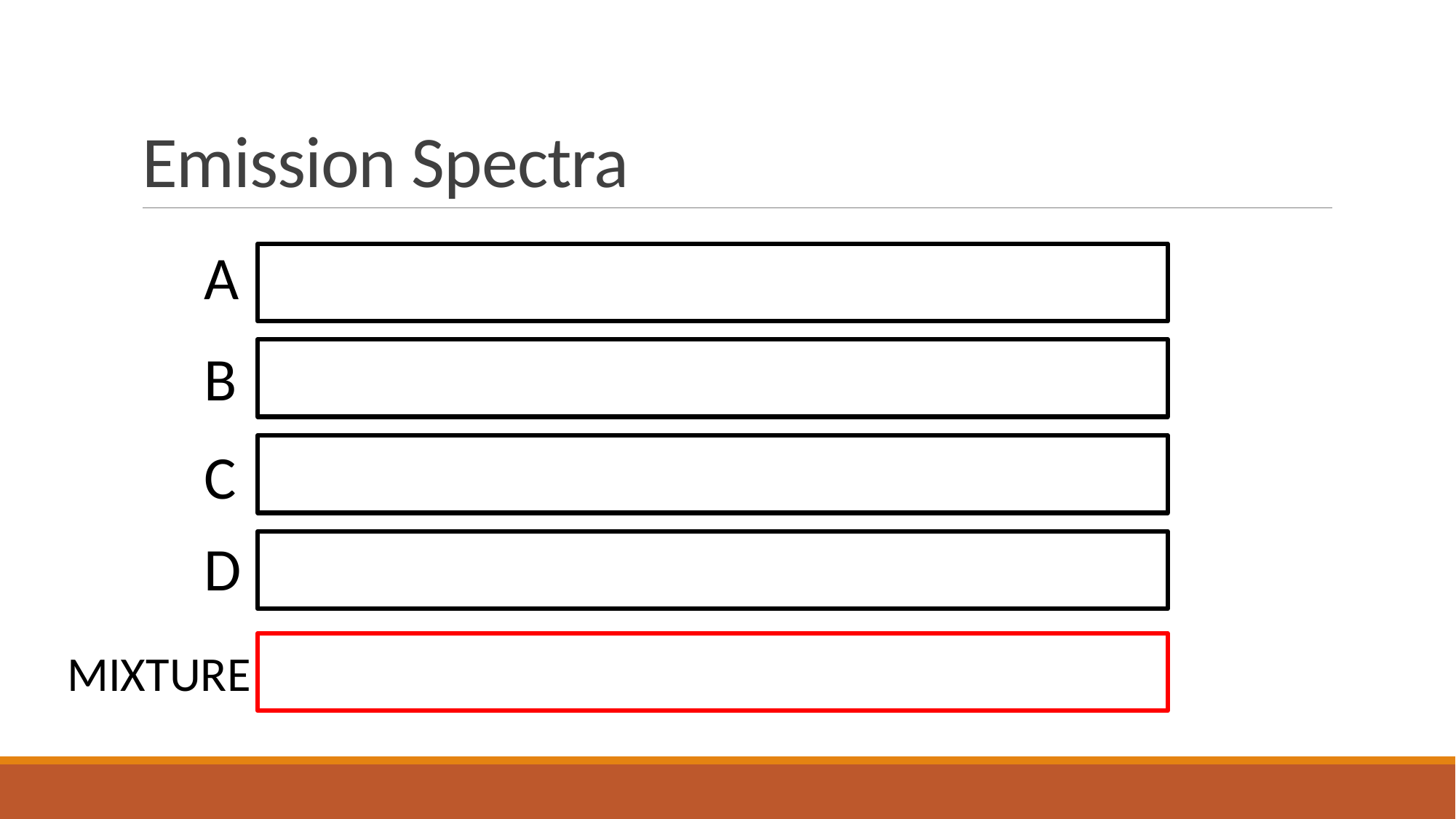

# Emission Spectra
A

B

C

D

MIXTURE